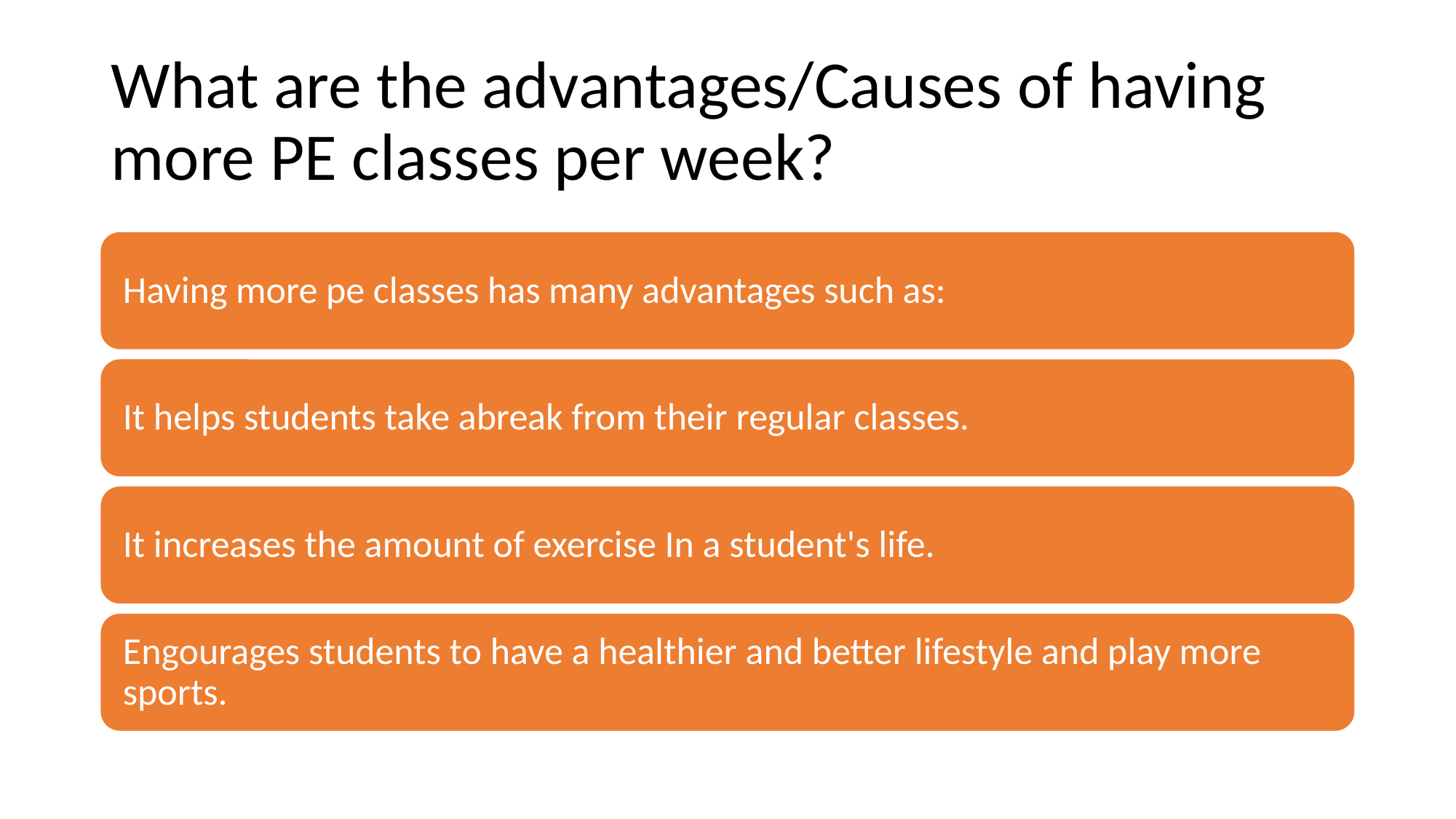

# What are the advantages/Causes of having more PE classes per week?
Having more pe classes has many advantages such as:
It helps students take abreak from their regular classes.
It increases the amount of exercise In a student's life.
Engourages students to have a healthier and better lifestyle and play more sports.